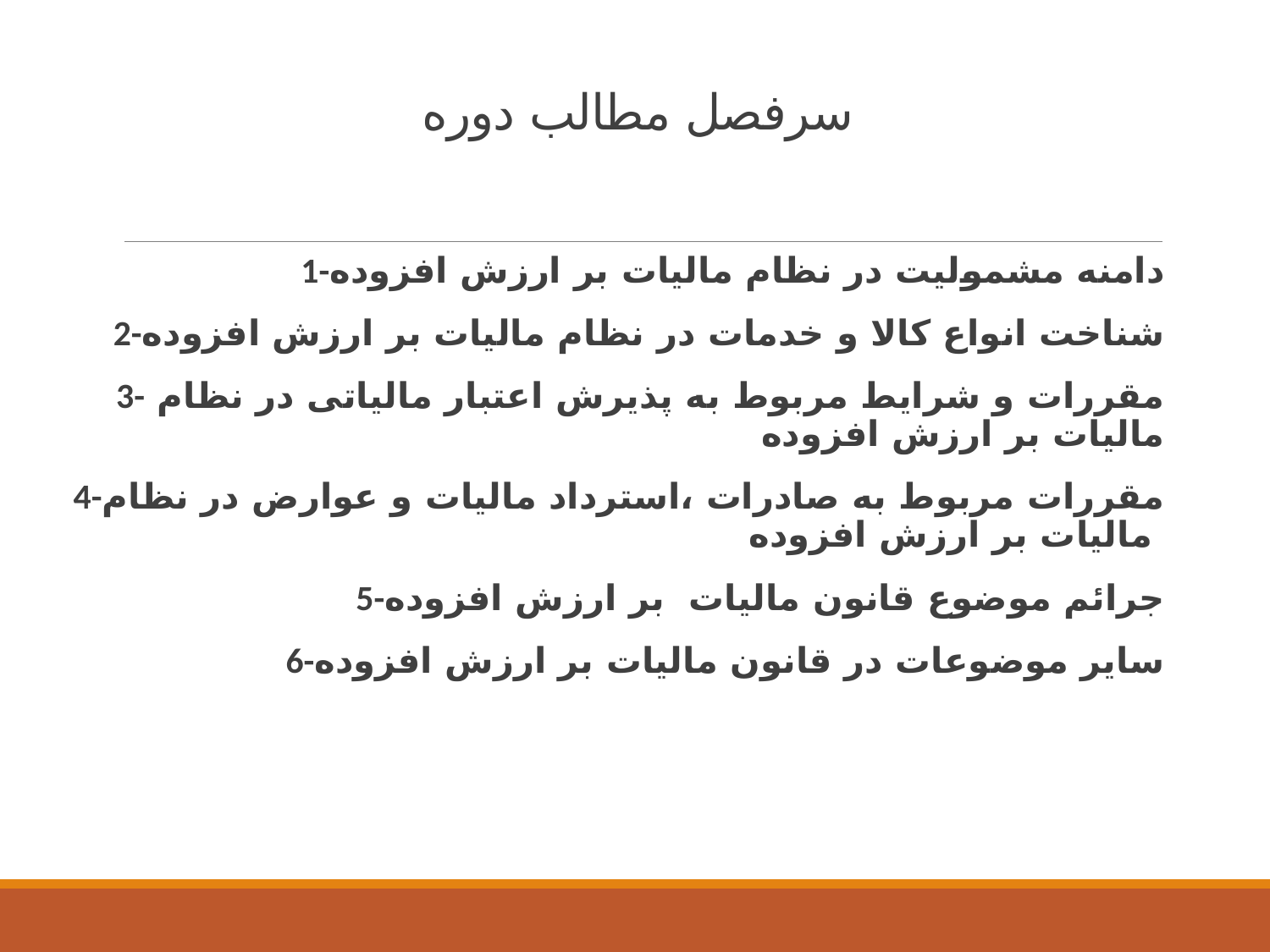

# سرفصل مطالب دوره
1-دامنه مشمولیت در نظام مالیات بر ارزش افزوده
2-شناخت انواع کالا و خدمات در نظام مالیات بر ارزش افزوده
3-مقررات و شرایط مربوط به پذیرش اعتبار مالیاتی در نظام  مالیات بر ارزش افزوده
4-مقررات مربوط به صادرات ،استرداد مالیات و عوارض در نظام مالیات بر ارزش افزوده
5-جرائم موضوع قانون مالیات  بر ارزش افزوده
6-سایر موضوعات در قانون مالیات بر ارزش افزوده